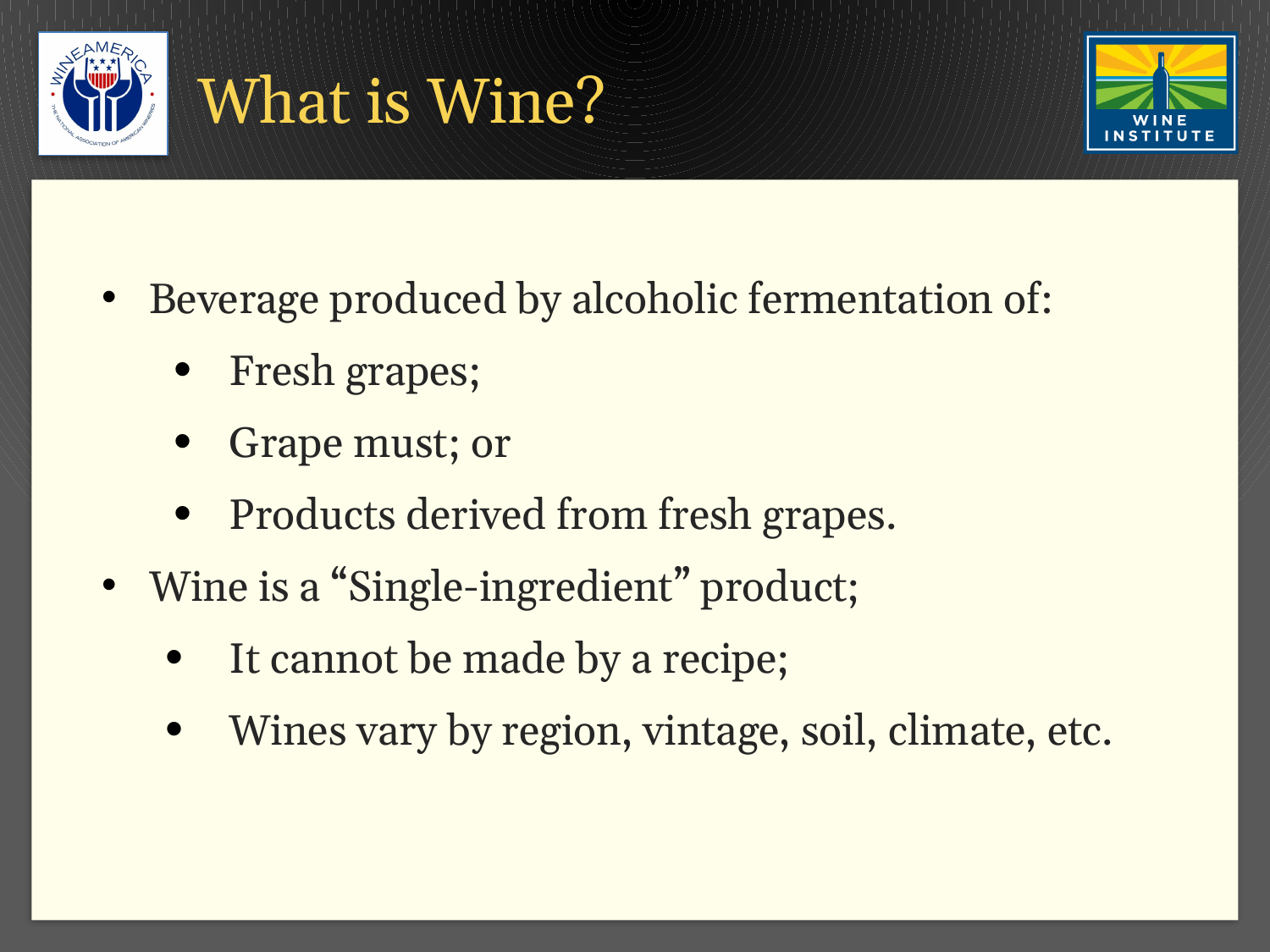

# What is Wine?
Beverage produced by alcoholic fermentation of:
Fresh grapes;
Grape must; or
Products derived from fresh grapes.
Wine is a “Single-ingredient” product;
It cannot be made by a recipe;
Wines vary by region, vintage, soil, climate, etc.